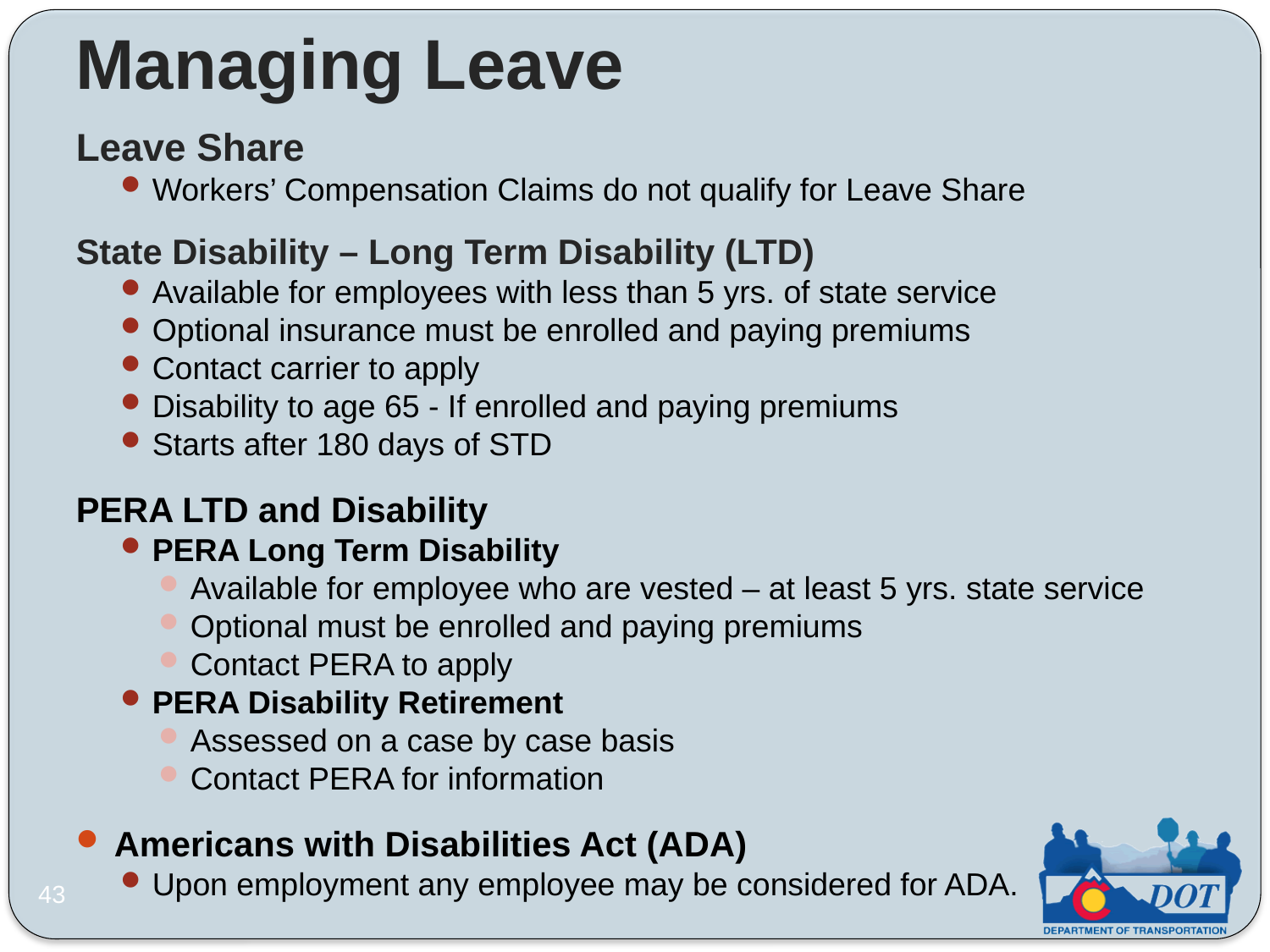

Managing Leave
Leave Share
Workers’ Compensation Claims do not qualify for Leave Share

State Disability – Long Term Disability (LTD)
Available for employees with less than 5 yrs. of state service
Optional insurance must be enrolled and paying premiums
Contact carrier to apply
Disability to age 65 - If enrolled and paying premiums
Starts after 180 days of STD

PERA LTD and Disability
PERA Long Term Disability
Available for employee who are vested – at least 5 yrs. state service
Optional must be enrolled and paying premiums
Contact PERA to apply
PERA Disability Retirement
Assessed on a case by case basis
Contact PERA for information

Americans with Disabilities Act (ADA)
Upon employment any employee may be considered for ADA.

43